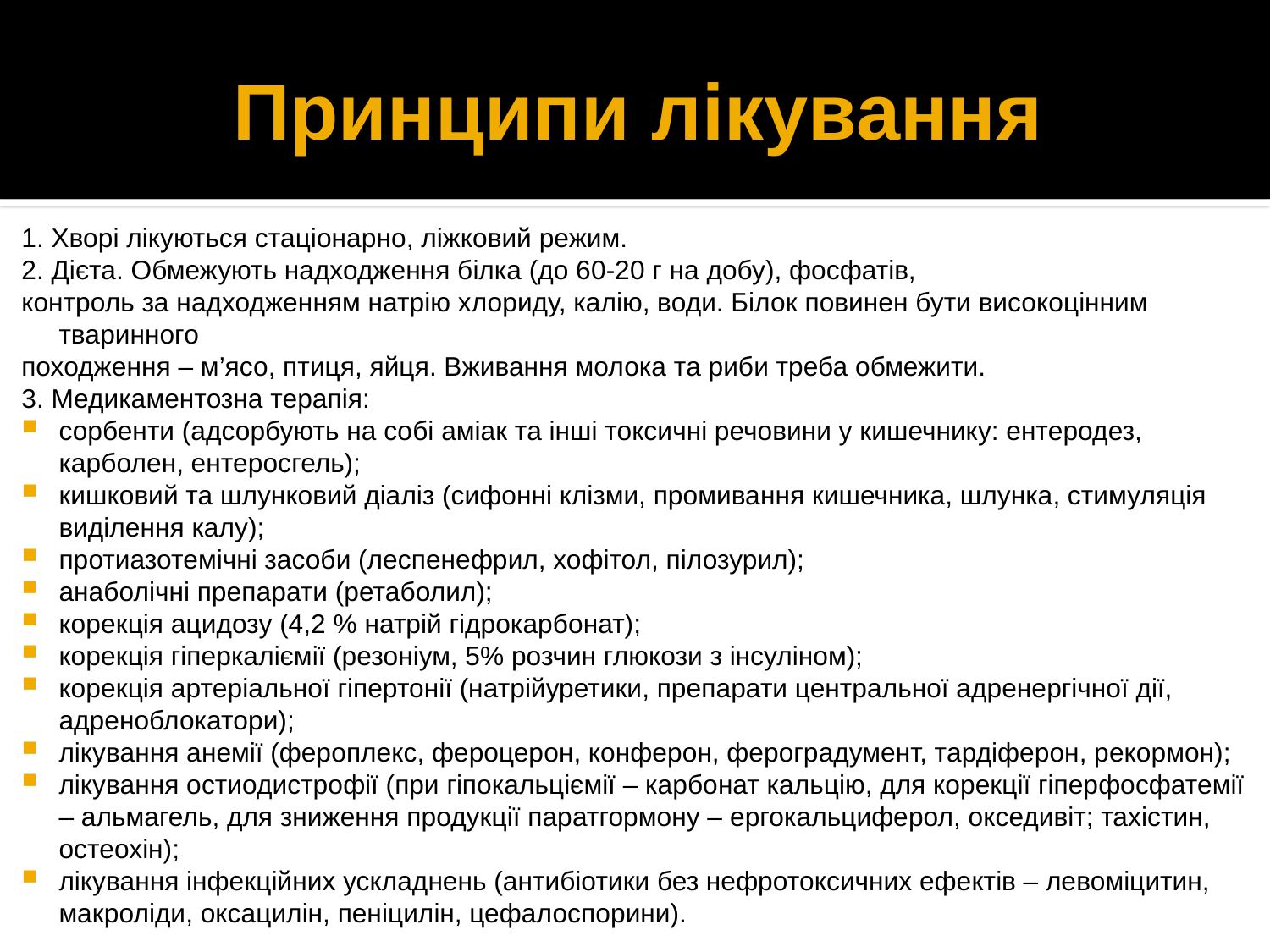

# Принципи лікування
1. Хворі лікуються стаціонарно, ліжковий режим.
2. Дієта. Обмежують надходження білка (до 60-20 г на добу), фосфатів,
контроль за надходженням натрію хлориду, калію, води. Білок повинен бути високоцінним тваринного
походження – м’ясо, птиця, яйця. Вживання молока та риби треба обмежити.
3. Медикаментозна терапія:
сорбенти (адсорбують на собі аміак та інші токсичні речовини у кишечнику: ентеродез, карболен, ентеросгель);
кишковий та шлунковий діаліз (сифонні клізми, промивання кишечника, шлунка, стимуляція виділення калу);
протиазотемічні засоби (леспенефрил, хофітол, пілозурил);
анаболічні препарати (ретаболил);
корекція ацидозу (4,2 % натрій гідрокарбонат);
корекція гіперкаліємії (резоніум, 5% розчин глюкози з інсуліном);
корекція артеріальної гіпертонії (натрійуретики, препарати центральної адренергічної дії, адреноблокатори);
лікування анемії (фероплекс, фероцерон, конферон, фероградумент, тардіферон, рекормон);
лікування остиодистрофії (при гіпокальціємії – карбонат кальцію, для корекції гіперфосфатемії – альмагель, для зниження продукції паратгормону – ергокальциферол, окседивіт; тахістин, остеохін);
лікування інфекційних ускладнень (антибіотики без нефротоксичних ефектів – левоміцитин, макроліди, оксацилін, пеніцилін, цефалоспорини).